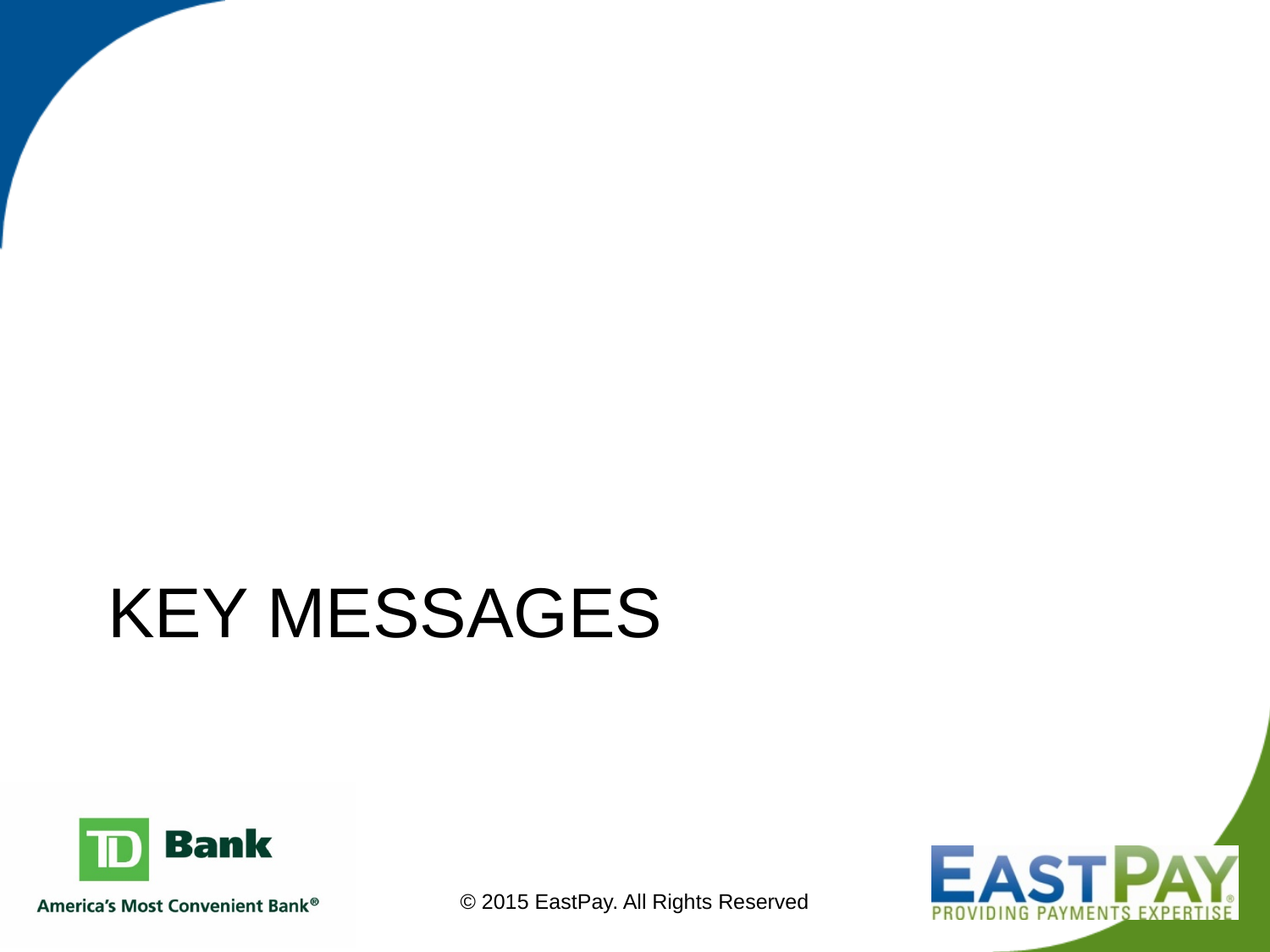

# Key Messages
© 2015 EastPay. All Rights Reserved